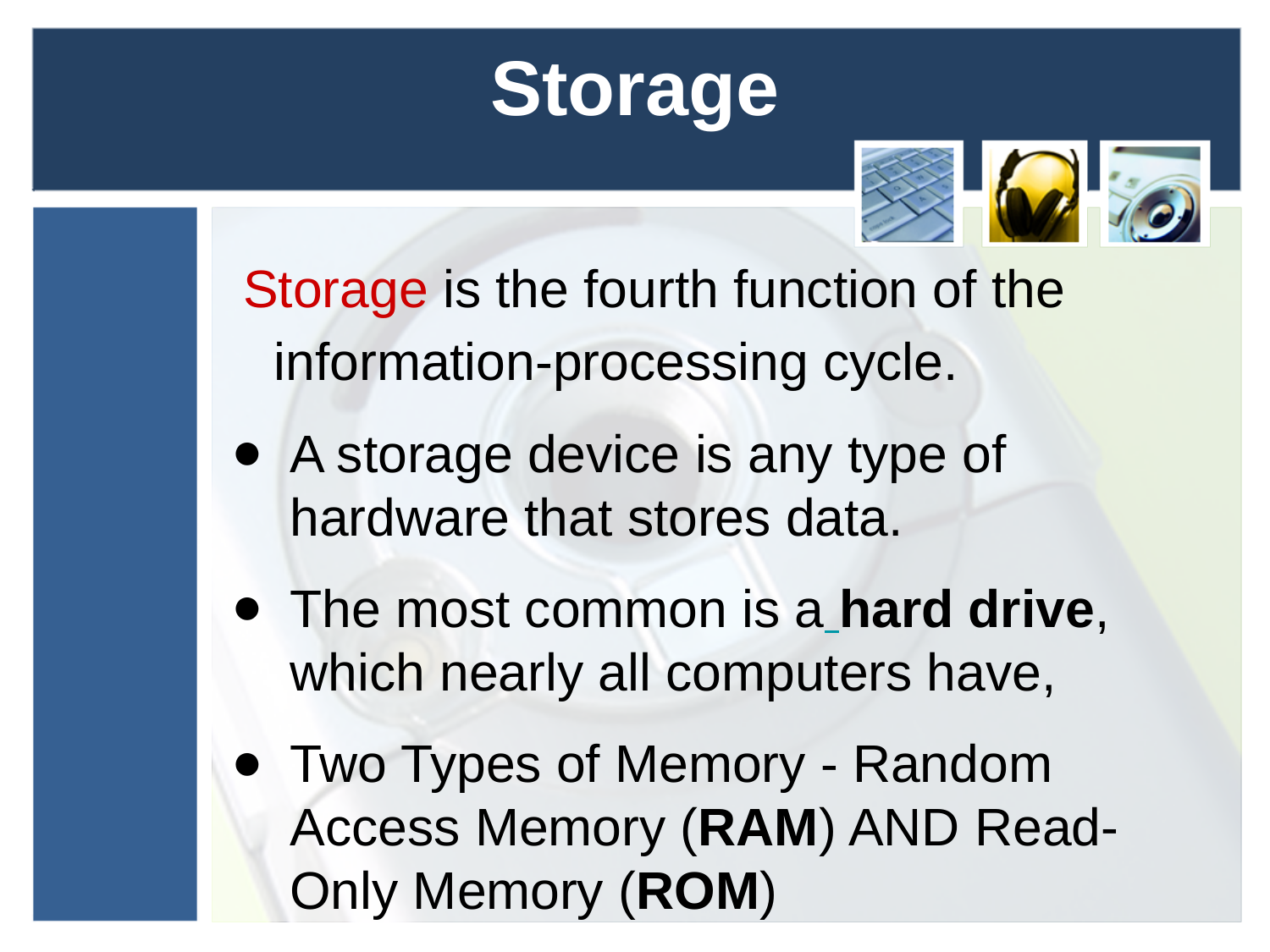

# Storage
Storage is the fourth function of the information-processing cycle.
A storage device is any type of hardware that stores data.
The most common is a hard drive, which nearly all computers have,
Two Types of Memory - Random Access Memory (RAM) AND Read-Only Memory (ROM)